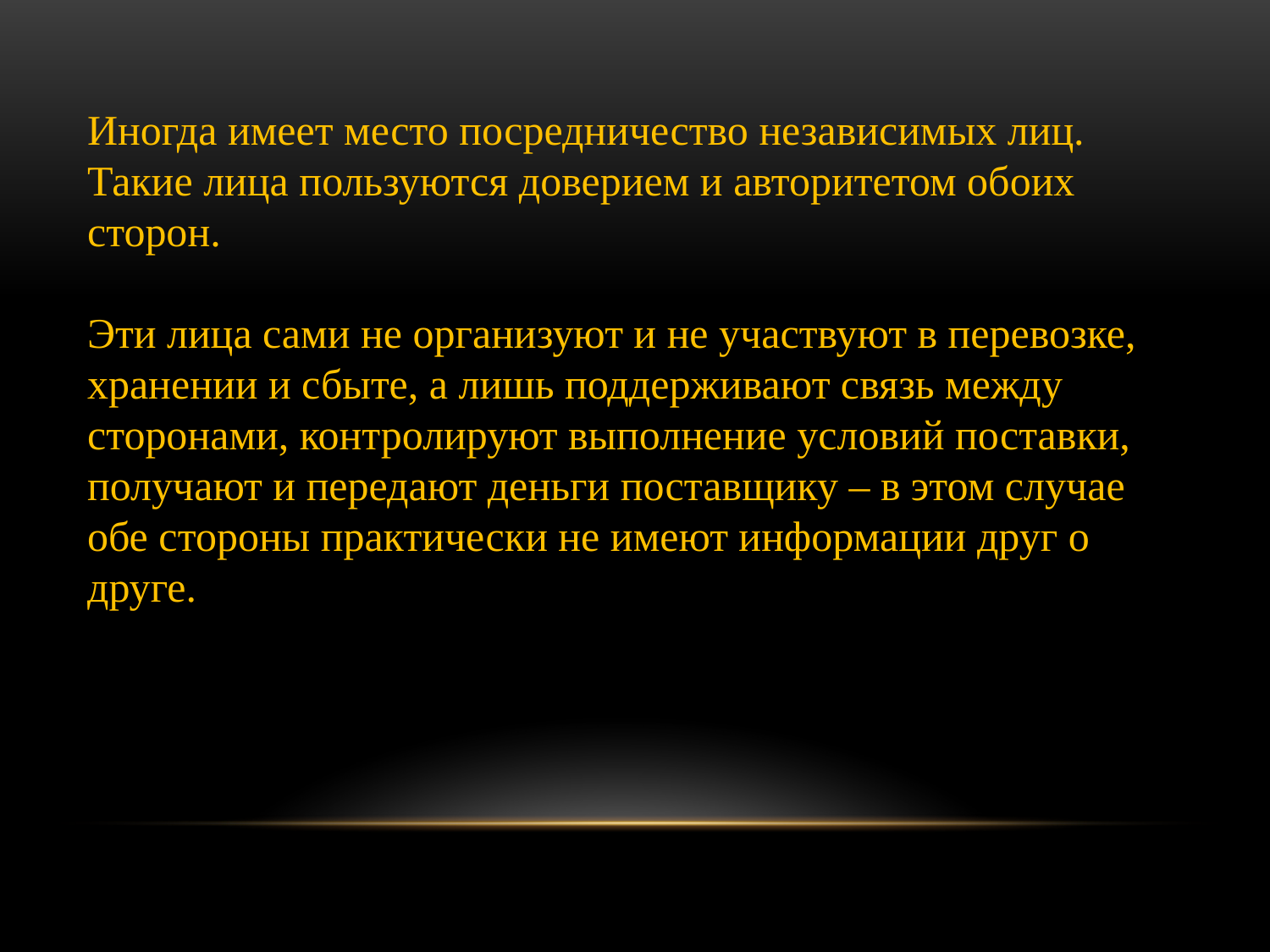

Иногда имеет место посредничество независимых лиц. Такие лица пользуются доверием и авторитетом обоих сторон.

Эти лица сами не организуют и не участвуют в перевозке, хранении и сбыте, а лишь поддерживают связь между сторонами, контролируют выполнение условий поставки, получают и передают деньги поставщику – в этом случае обе стороны практически не имеют информации друг о друге.